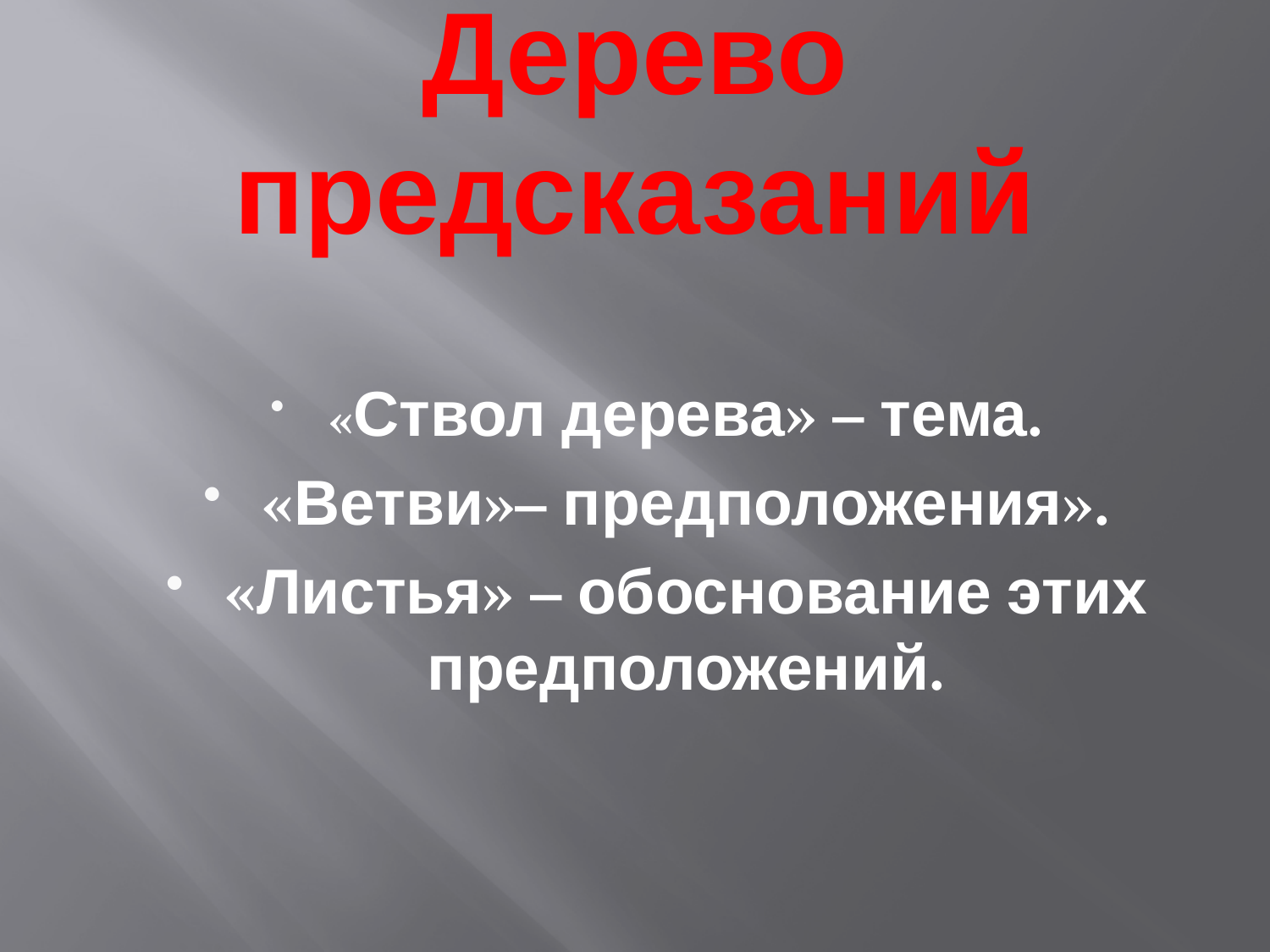

# Дерево предсказаний
«Ствол дерева» – тема.
«Ветви»– предположения».
«Листья» – обоснование этих предположений.